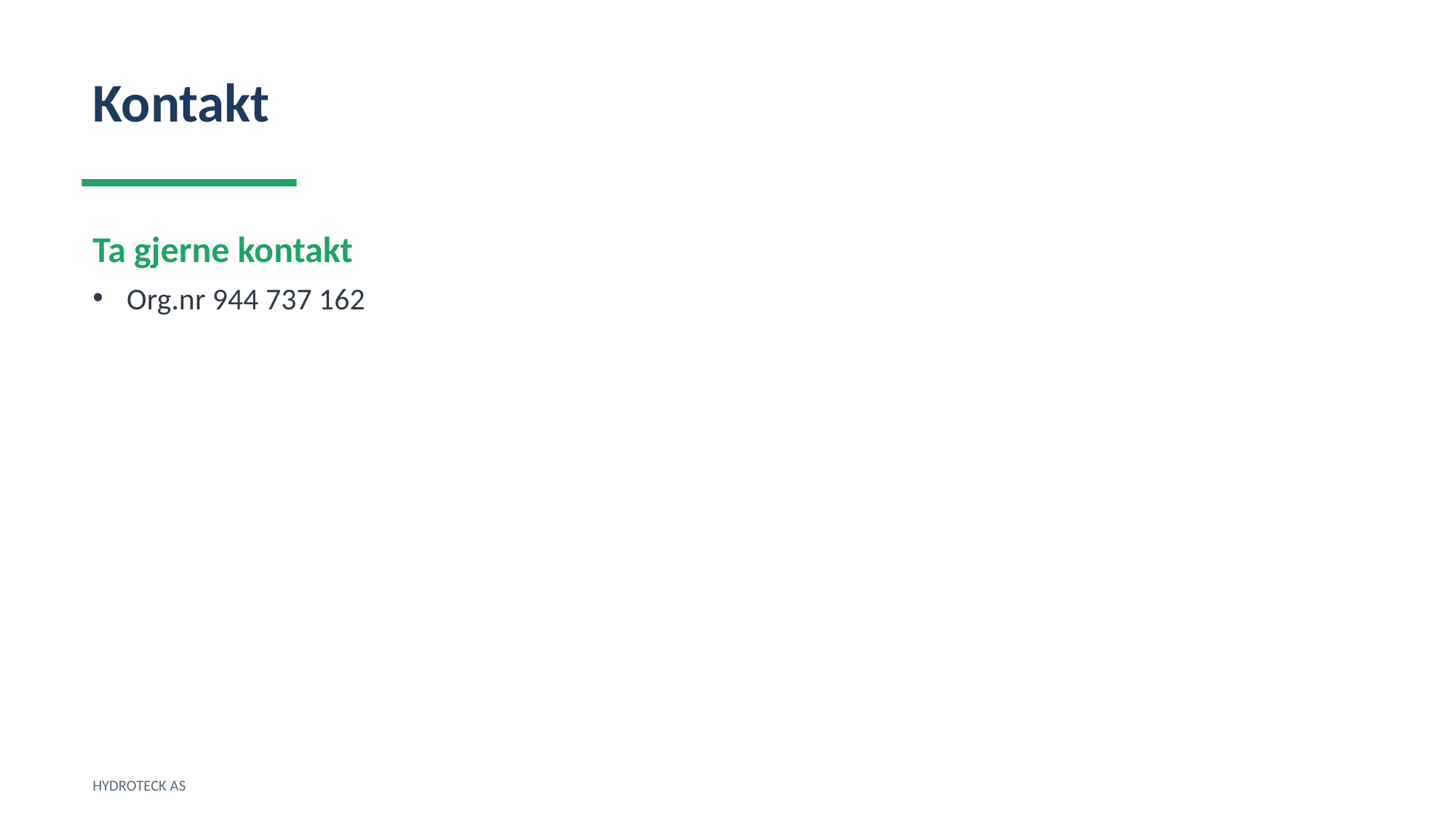

Kontakt

Ta gjerne kontakt
Org.nr 944 737 162
HYDROTECK AS